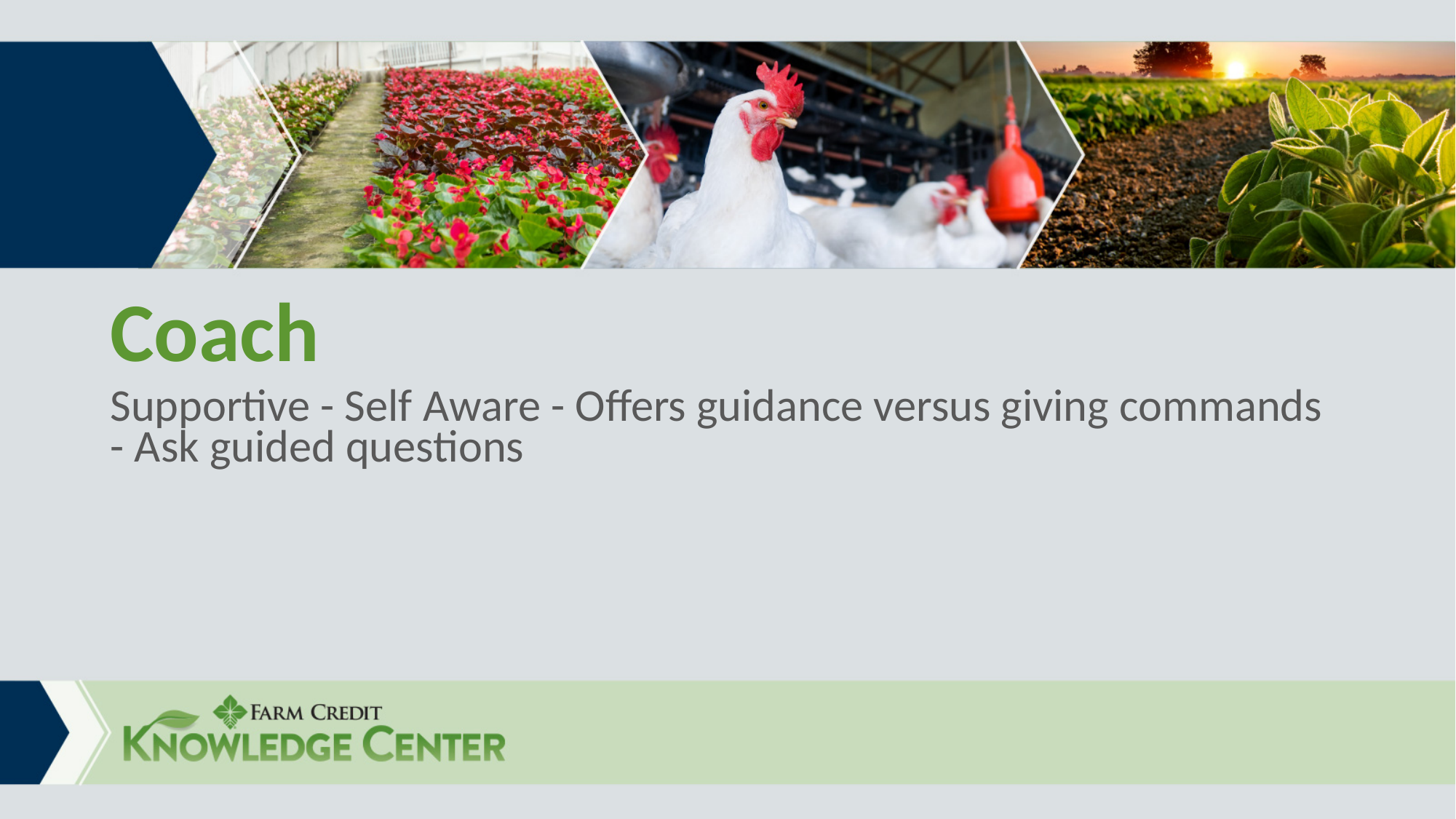

# Coach
Supportive - Self Aware - Offers guidance versus giving commands - Ask guided questions